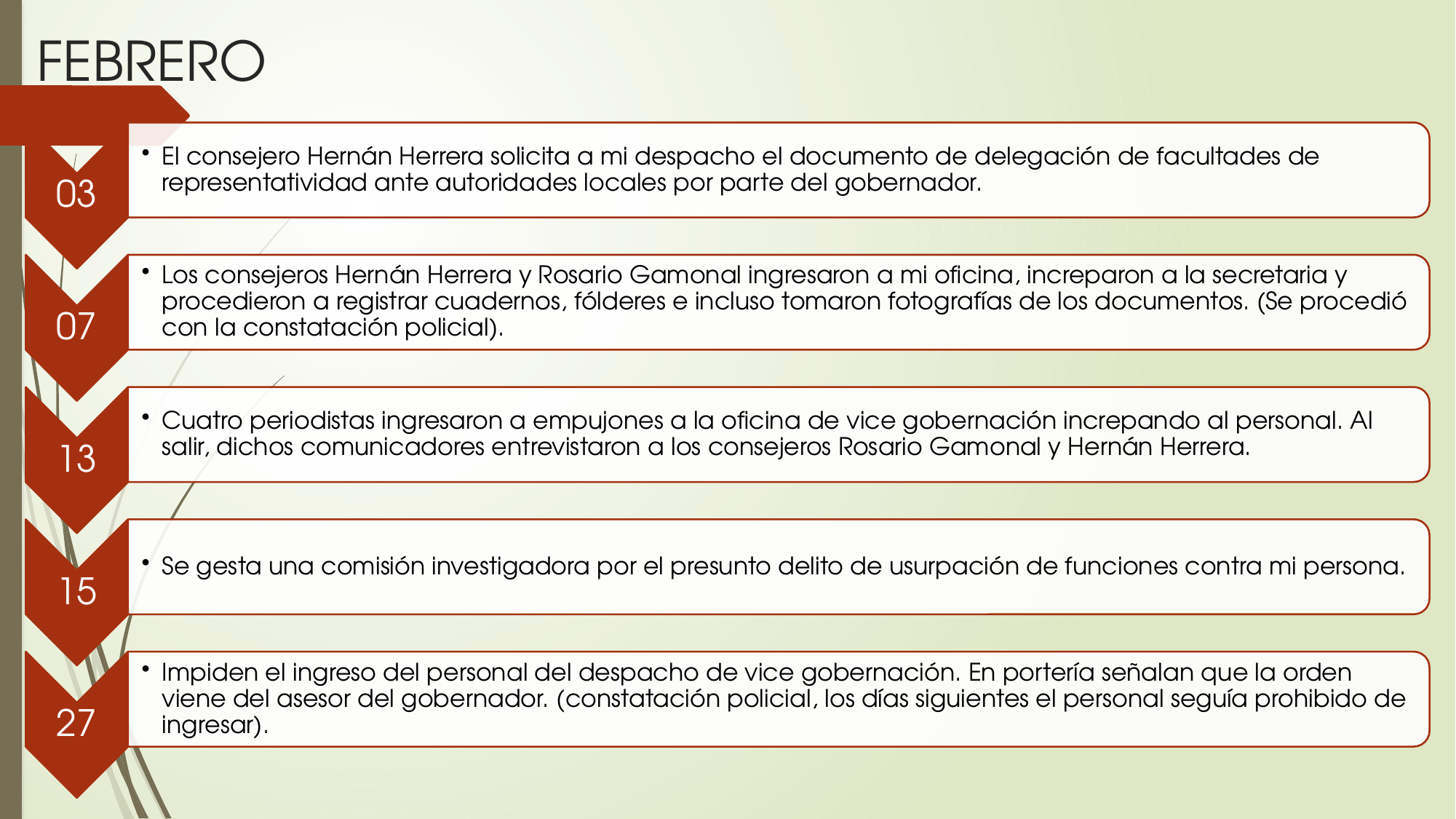

# FEBRERO
03
El consejero Hernán Herrera solicita a mi despacho el documento de delegación de facultades de representatividad ante autoridades locales por parte del gobernador.
07
Los consejeros Hernán Herrera y Rosario Gamonal ingresaron a mi oficina, increparon a la secretaria y procedieron a registrar cuadernos, fólderes e incluso tomaron fotografías de los documentos. (Se procedió con la constatación policial).
13
Cuatro periodistas ingresaron a empujones a la oficina de vice gobernación increpando al personal. Al salir, dichos comunicadores entrevistaron a los consejeros Rosario Gamonal y Hernán Herrera.
15
Se gesta una comisión investigadora por el presunto delito de usurpación de funciones contra mi persona.
27
Impiden el ingreso del personal del despacho de vice gobernación. En portería señalan que la orden viene del asesor del gobernador. (constatación policial, los días siguientes el personal seguía prohibido de ingresar).